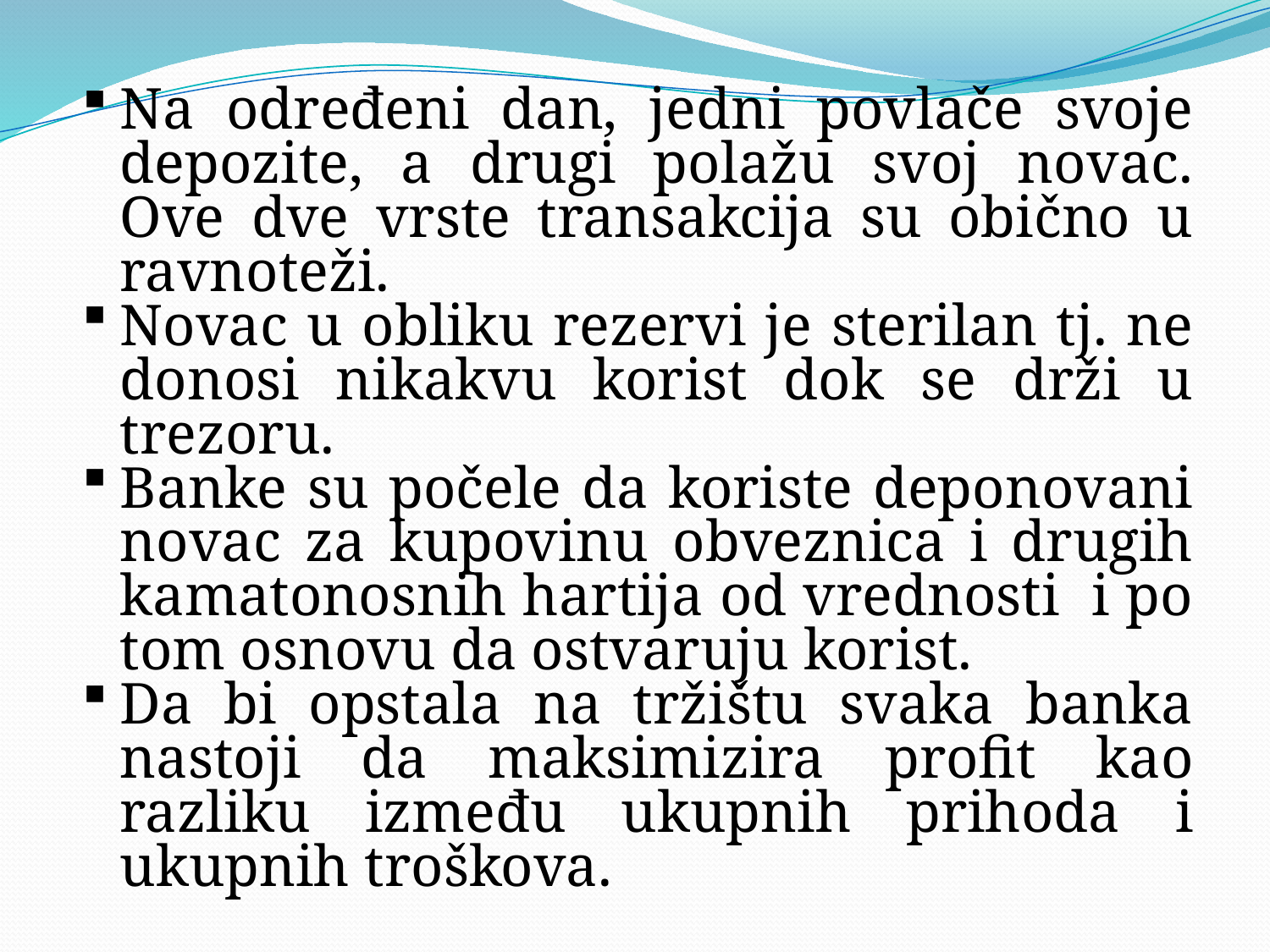

Na određeni dan, jedni povlače svoje depozite, a drugi polažu svoj novac. Ove dve vrste transakcija su obično u ravnoteži.
Novac u obliku rezervi je sterilan tj. ne donosi nikakvu korist dok se drži u trezoru.
Banke su počele da koriste deponovani novac za kupovinu obveznica i drugih kamatonosnih hartija od vrednosti  i po tom osnovu da ostvaruju korist.
Da bi opstala na tržištu svaka banka nastoji da maksimizira profit kao razliku između ukupnih prihoda i ukupnih troškova.